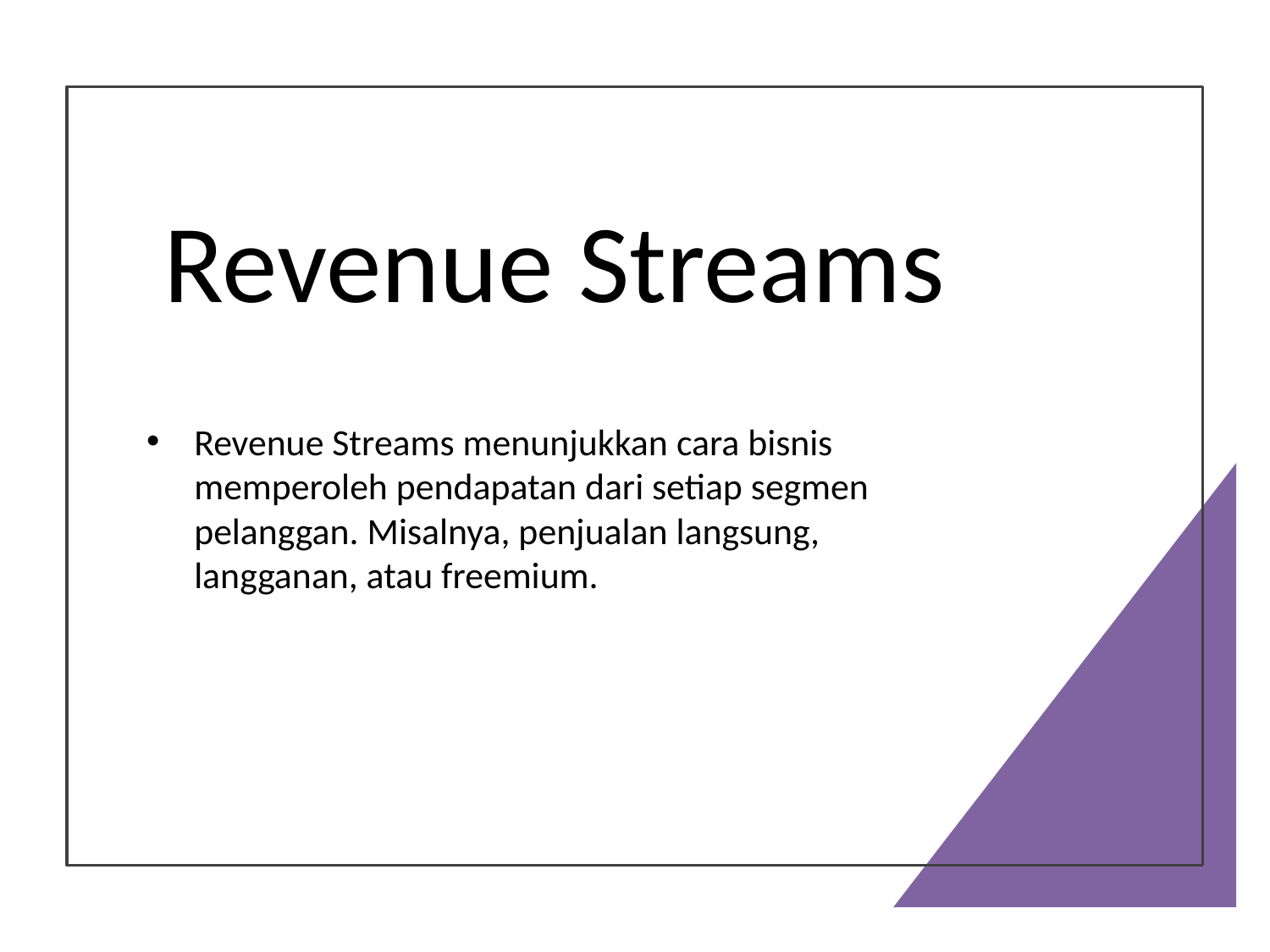

# Revenue Streams
Revenue Streams menunjukkan cara bisnis memperoleh pendapatan dari setiap segmen pelanggan. Misalnya, penjualan langsung, langganan, atau freemium.